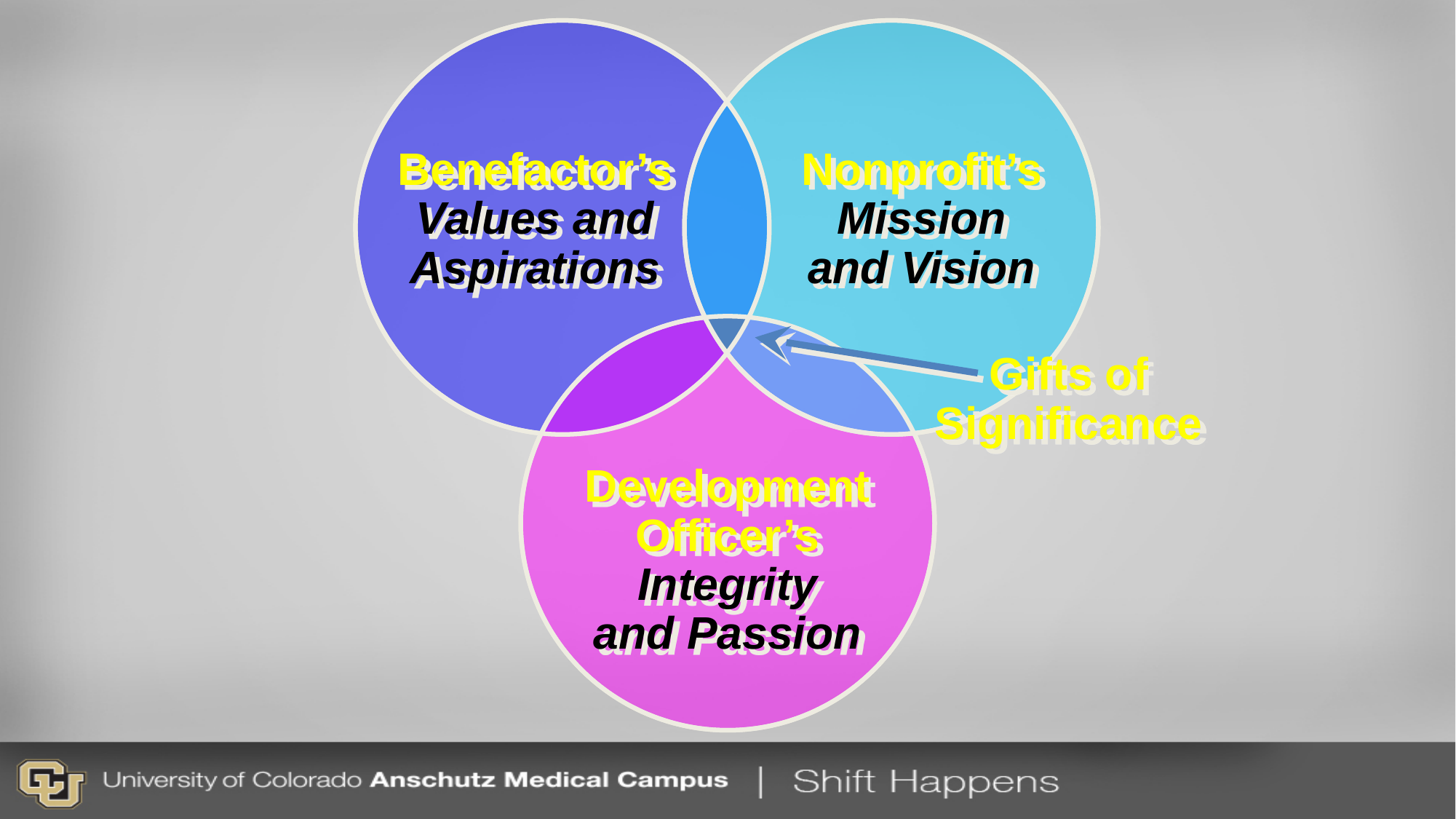

Benefactor’s
Values and
Aspirations
Nonprofit’s
Mission
and Vision

Gifts of
Significance
Development Officer’s
Integrity
and Passion